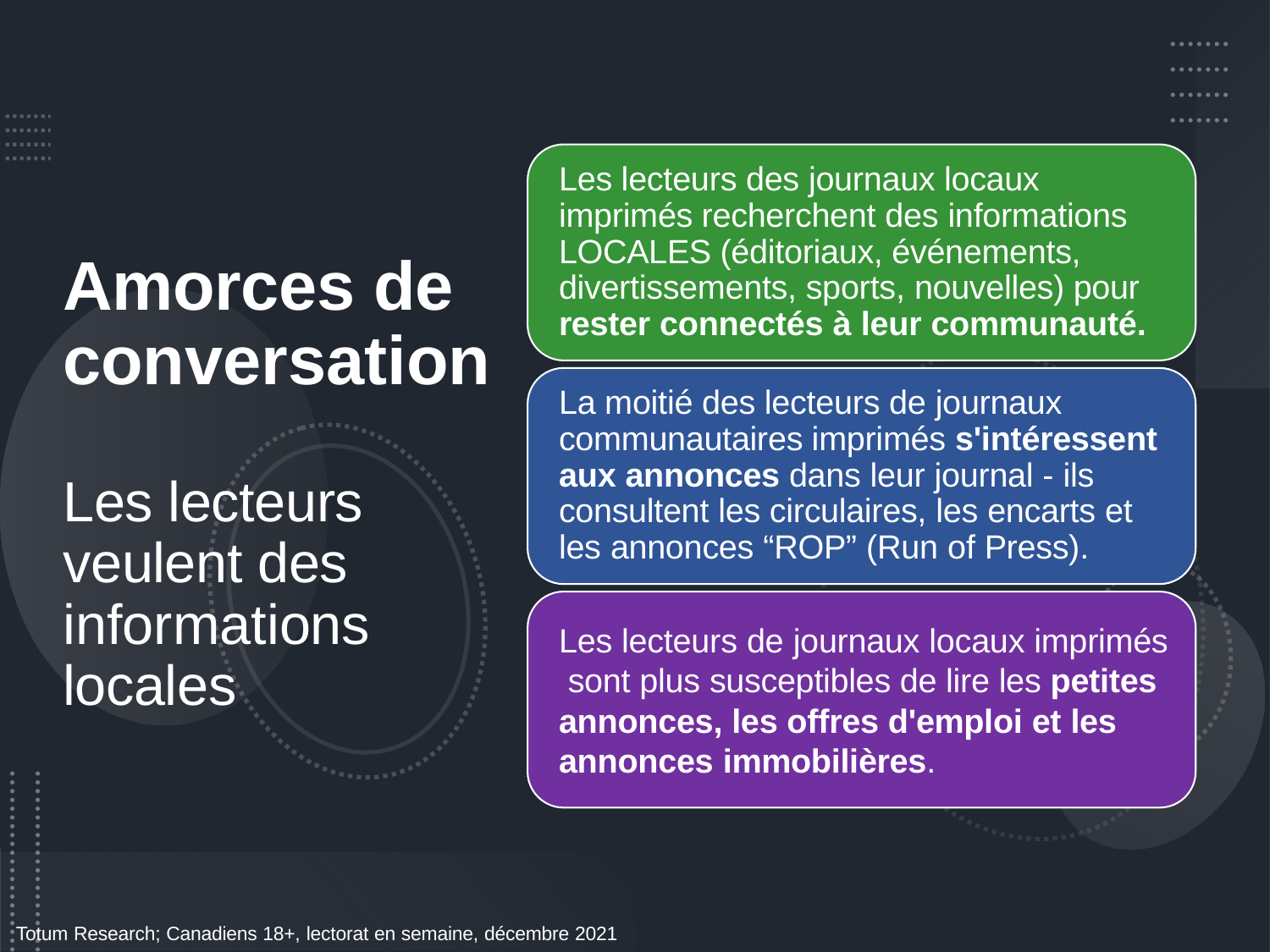

Les lecteurs des journaux locaux  imprimés recherchent des informations  LOCALES (éditoriaux, événements,  divertissements, sports, nouvelles) pour  rester connectés à leur communauté.
La moitié des lecteurs de journaux  communautaires imprimés s'intéressent  aux annonces dans leur journal - ils  consultent les circulaires, les encarts et  les annonces “ROP” (Run of Press).
Les lecteurs de journaux locaux imprimés  sont plus susceptibles de lire les petites  annonces, les offres d'emploi et les  annonces immobilières.
# Amorces de  conversation Les lecteurs  veulent des  informations  locales

Totum Research; Canadiens 18+, lectorat en semaine, décembre 2021